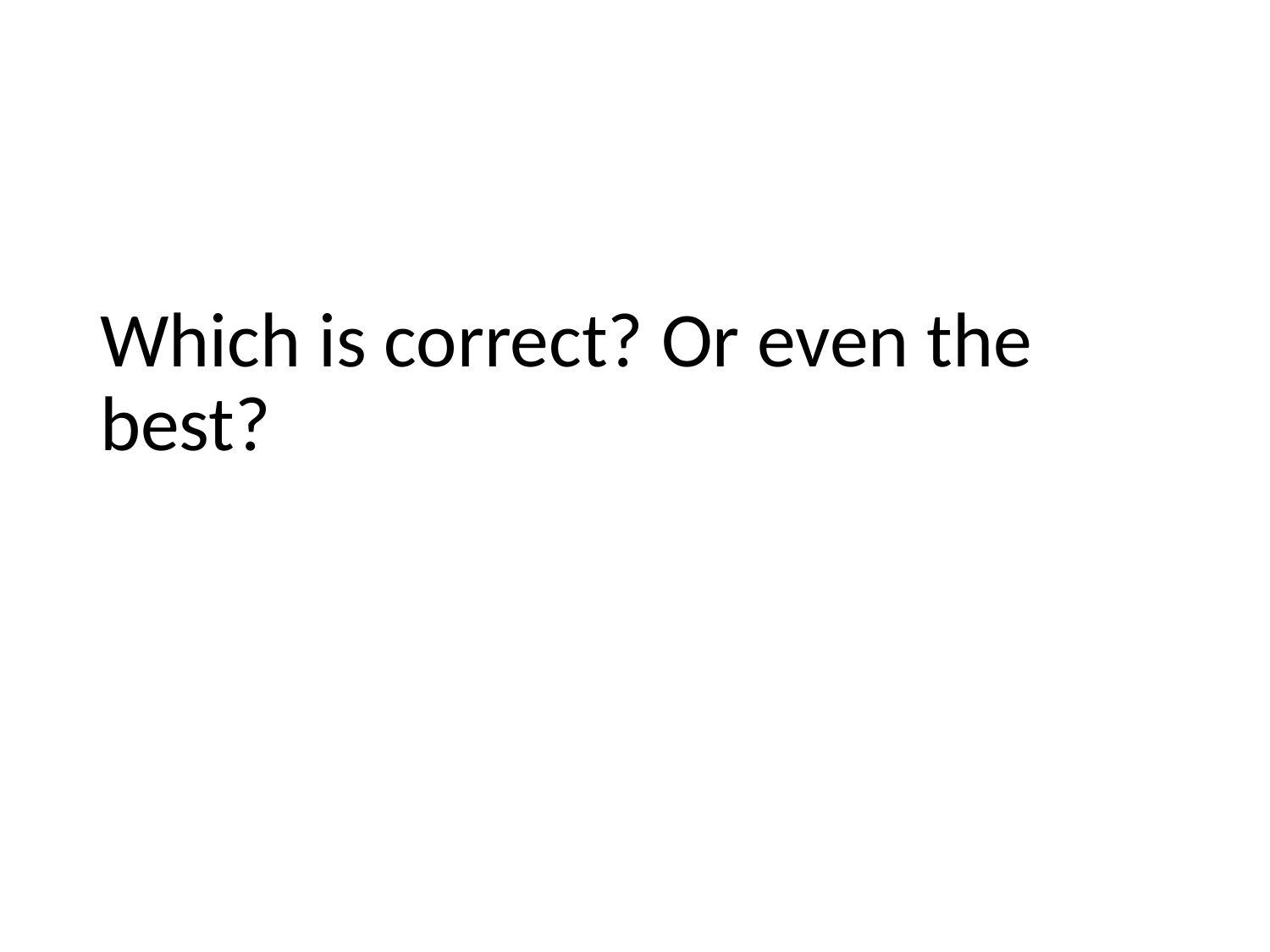

# Which is correct? Or even the best?